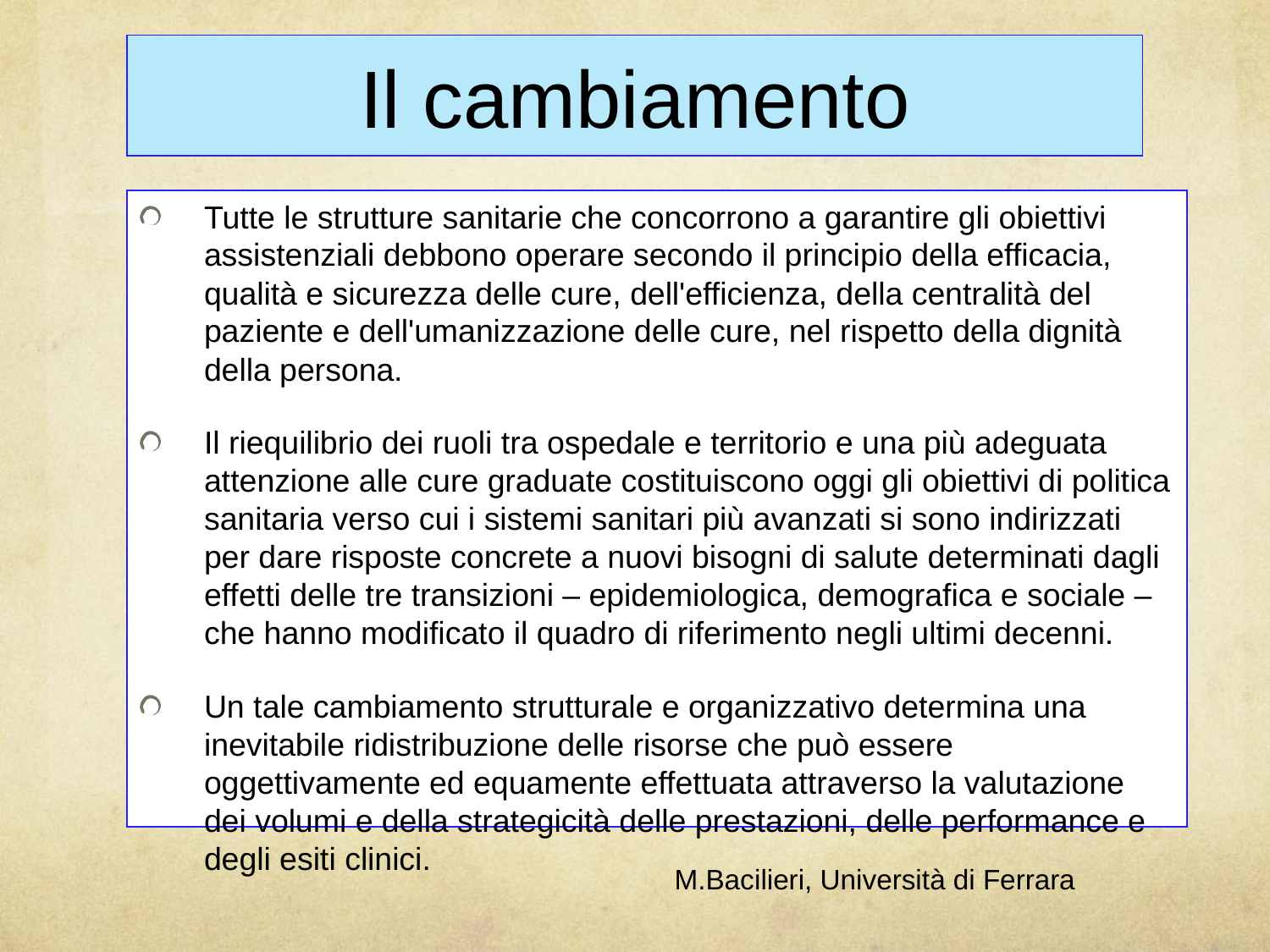

# Il cambiamento
Tutte le strutture sanitarie che concorrono a garantire gli obiettivi assistenziali debbono operare secondo il principio della efficacia, qualità e sicurezza delle cure, dell'efficienza, della centralità del paziente e dell'umanizzazione delle cure, nel rispetto della dignità della persona.
Il riequilibrio dei ruoli tra ospedale e territorio e una più adeguata attenzione alle cure graduate costituiscono oggi gli obiettivi di politica sanitaria verso cui i sistemi sanitari più avanzati si sono indirizzati per dare risposte concrete a nuovi bisogni di salute determinati dagli effetti delle tre transizioni – epidemiologica, demografica e sociale – che hanno modificato il quadro di riferimento negli ultimi decenni.
Un tale cambiamento strutturale e organizzativo determina una inevitabile ridistribuzione delle risorse che può essere oggettivamente ed equamente effettuata attraverso la valutazione dei volumi e della strategicità delle prestazioni, delle performance e degli esiti clinici.
M.Bacilieri, Università di Ferrara